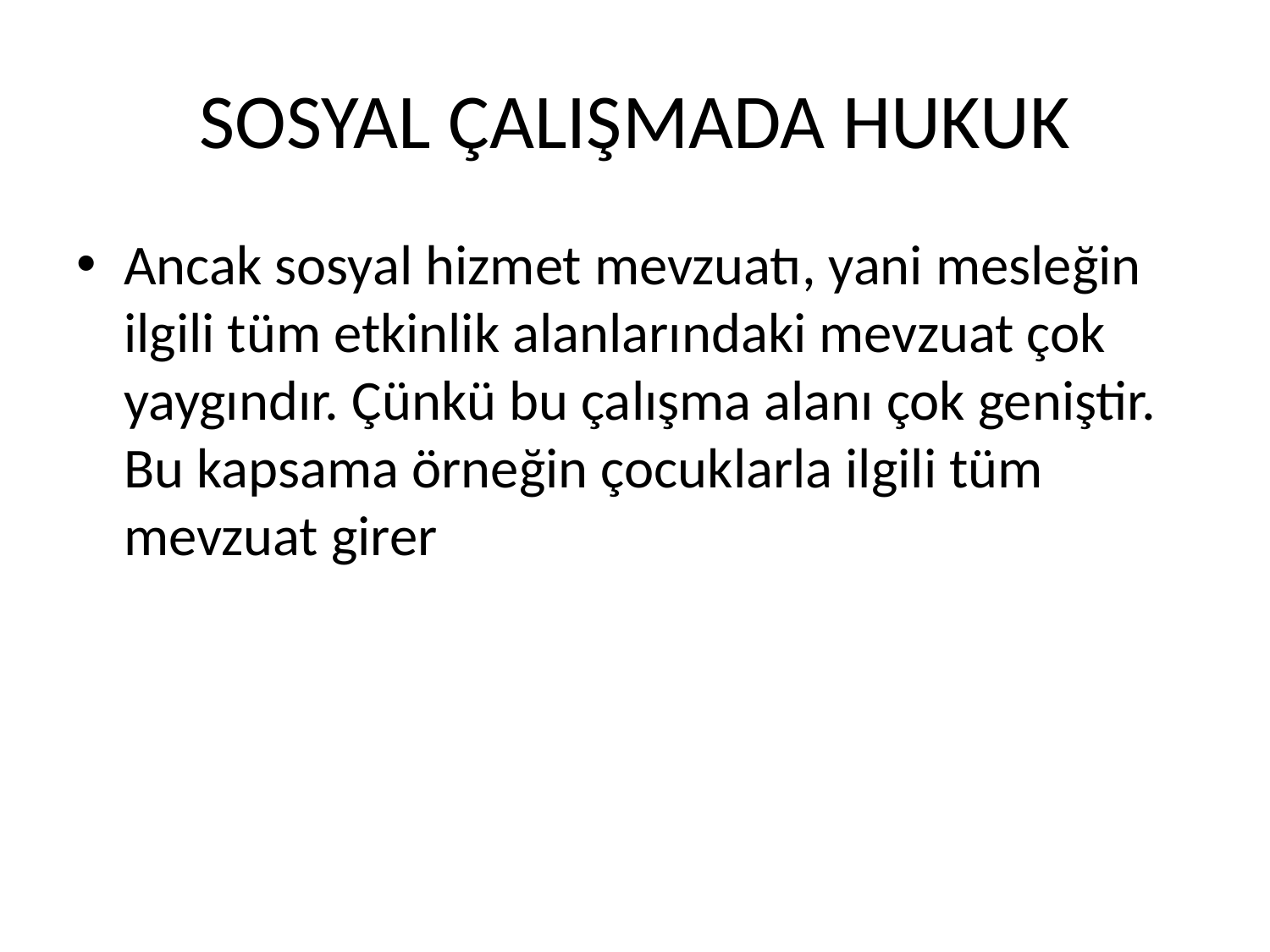

# SOSYAL ÇALIŞMADA HUKUK
Ancak sosyal hizmet mevzuatı, yani mesleğin ilgili tüm etkinlik alanlarındaki mevzuat çok yaygındır. Çünkü bu çalışma alanı çok geniştir. Bu kapsama örneğin çocuklarla ilgili tüm mevzuat girer